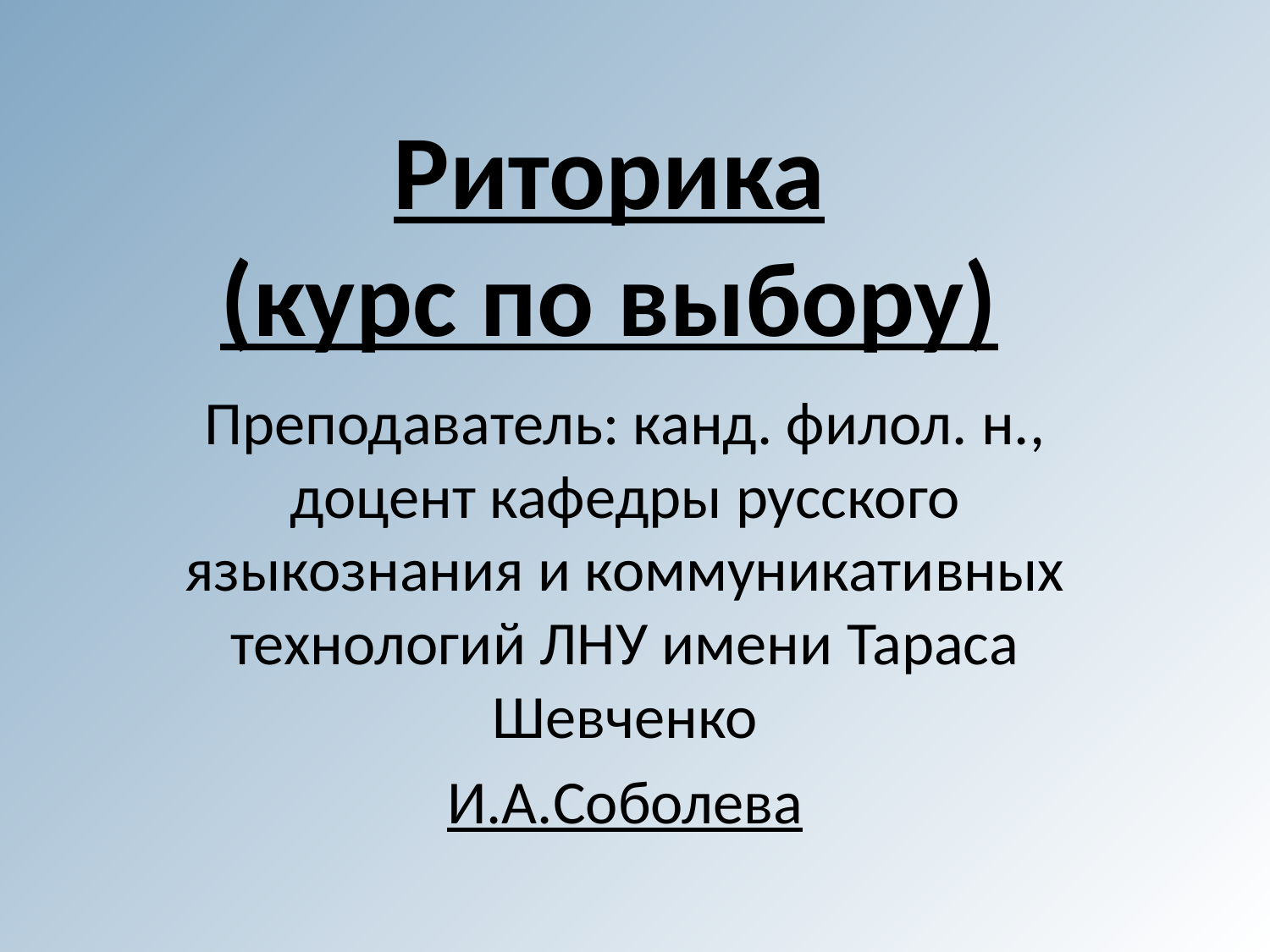

# Риторика (курс по выбору)
Преподаватель: канд. филол. н., доцент кафедры русского языкознания и коммуникативных технологий ЛНУ имени Тараса Шевченко
И.А.Соболева